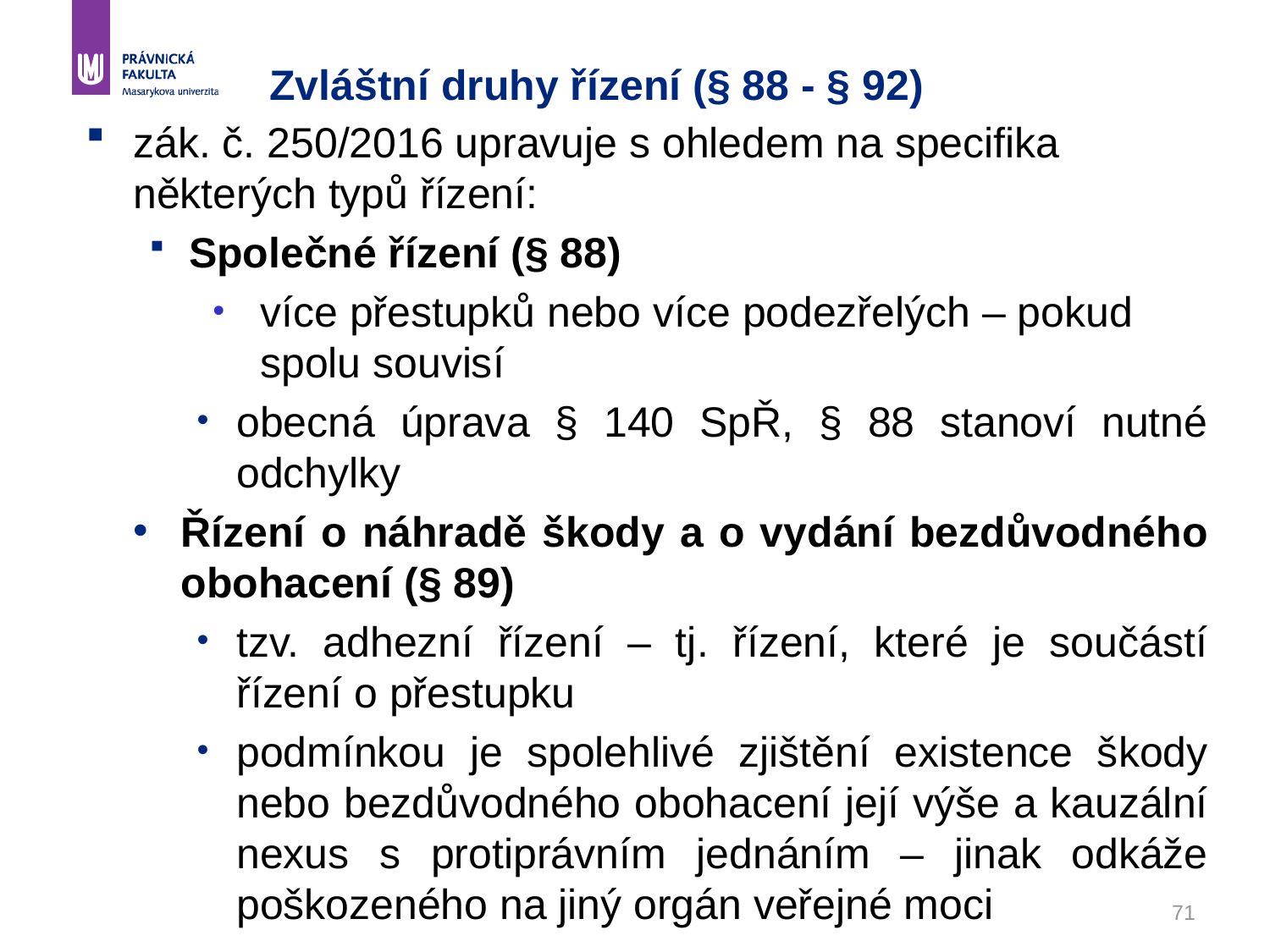

# Zvláštní druhy řízení (§ 88 - § 92)
zák. č. 250/2016 upravuje s ohledem na specifika některých typů řízení:
Společné řízení (§ 88)
více přestupků nebo více podezřelých – pokud spolu souvisí
obecná úprava § 140 SpŘ, § 88 stanoví nutné odchylky
Řízení o náhradě škody a o vydání bezdůvodného obohacení (§ 89)
tzv. adhezní řízení – tj. řízení, které je součástí řízení o přestupku
podmínkou je spolehlivé zjištění existence škody nebo bezdůvodného obohacení její výše a kauzální nexus s protiprávním jednáním – jinak odkáže poškozeného na jiný orgán veřejné moci

71